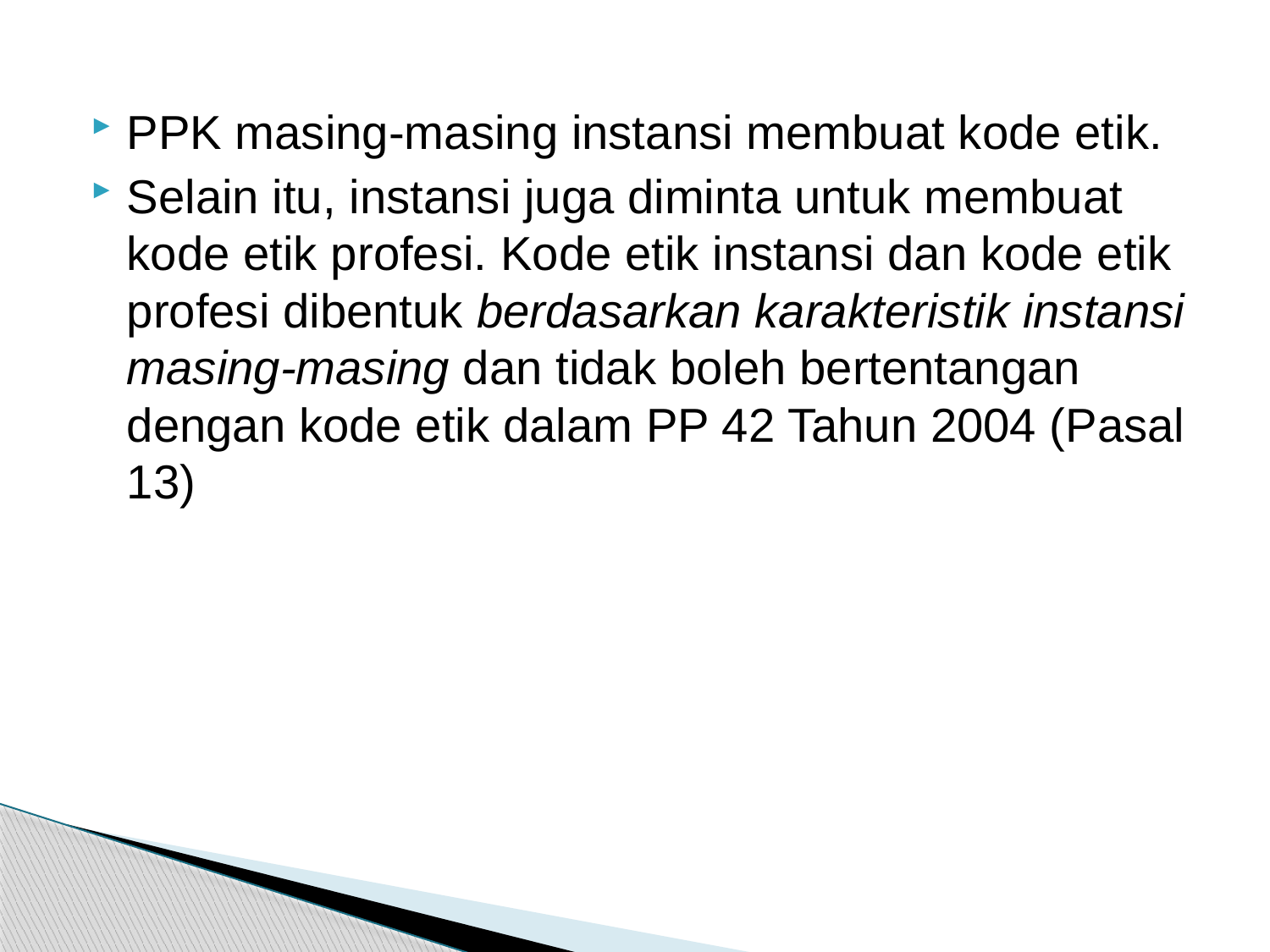

PPK masing-masing instansi membuat kode etik.
Selain itu, instansi juga diminta untuk membuat kode etik profesi. Kode etik instansi dan kode etik profesi dibentuk berdasarkan karakteristik instansi masing-masing dan tidak boleh bertentangan dengan kode etik dalam PP 42 Tahun 2004 (Pasal 13)